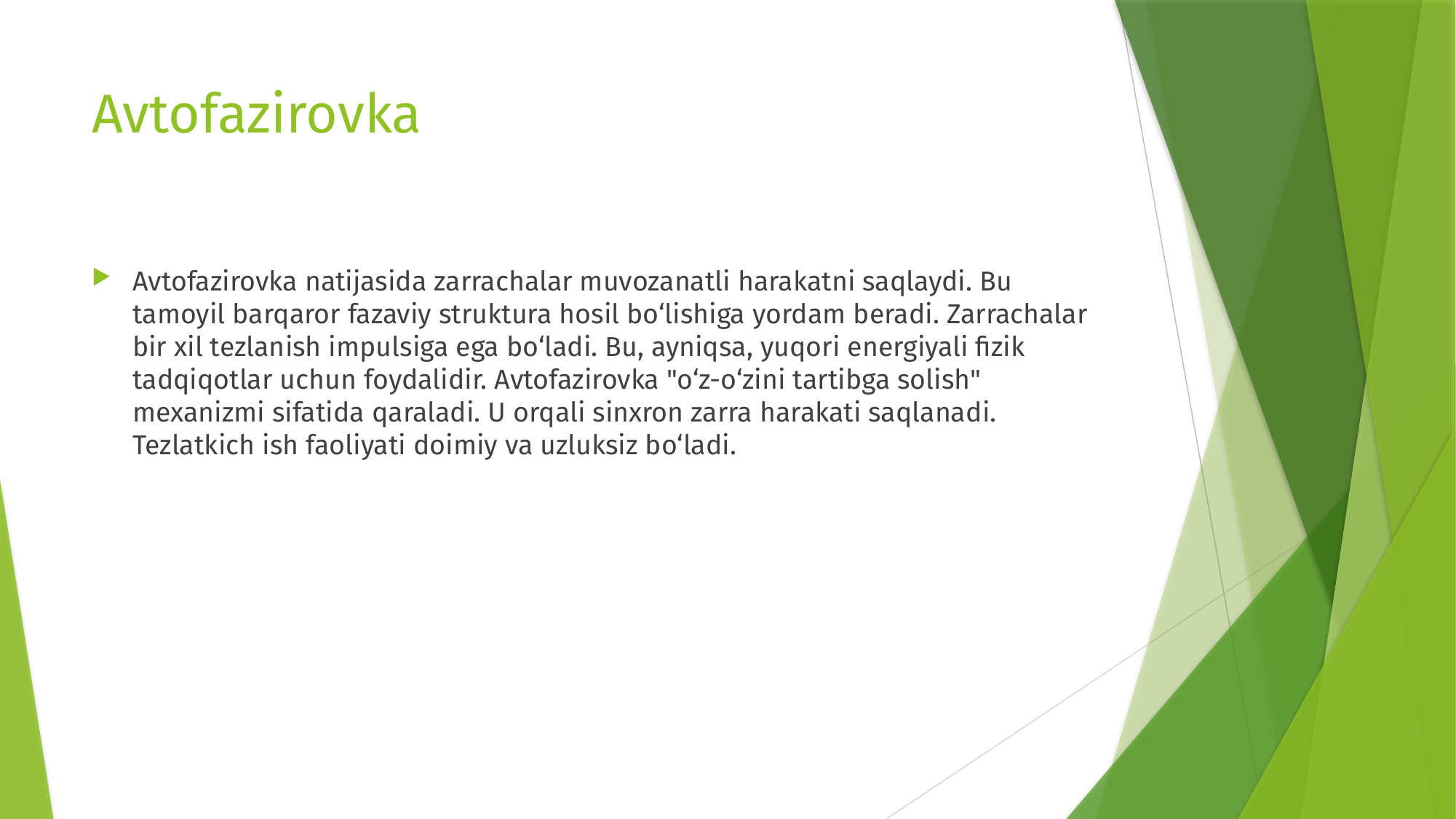

# Avtofazirovka
Avtofazirovka natijasida zarrachalar muvozanatli harakatni saqlaydi. Bu tamoyil barqaror fazaviy struktura hosil bo‘lishiga yordam beradi. Zarrachalar bir xil tezlanish impulsiga ega bo‘ladi. Bu, ayniqsa, yuqori energiyali fizik tadqiqotlar uchun foydalidir. Avtofazirovka "o‘z-o‘zini tartibga solish" mexanizmi sifatida qaraladi. U orqali sinxron zarra harakati saqlanadi. Tezlatkich ish faoliyati doimiy va uzluksiz bo‘ladi.